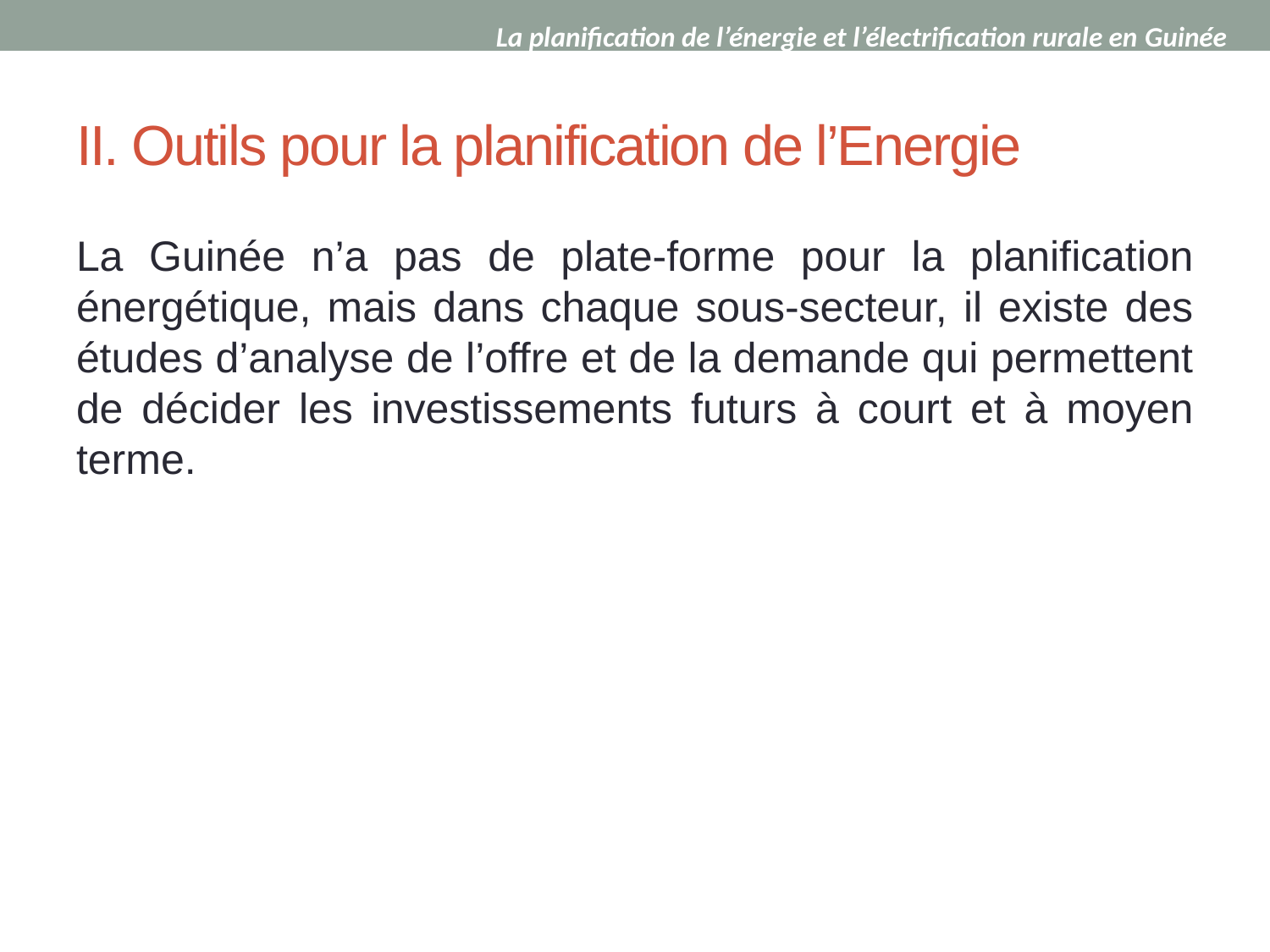

La planification de l’énergie et l’électrification rurale en Guinée
# II. Outils pour la planification de l’Energie
La Guinée n’a pas de plate-forme pour la planification énergétique, mais dans chaque sous-secteur, il existe des études d’analyse de l’offre et de la demande qui permettent de décider les investissements futurs à court et à moyen terme.